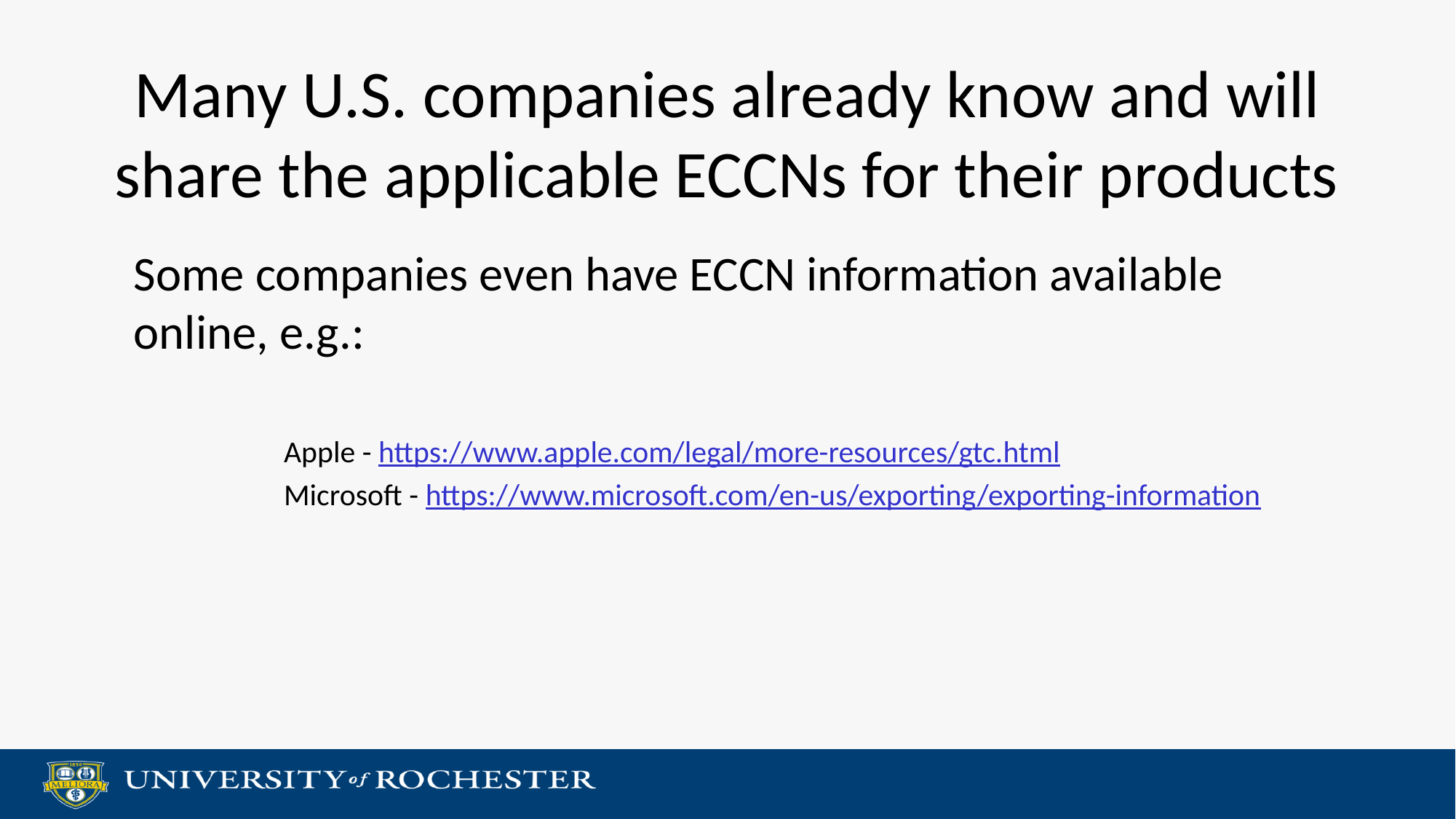

# Many U.S. companies already know and will share the applicable ECCNs for their products
Some companies even have ECCN information available online, e.g.:

Apple - https://www.apple.com/legal/more-resources/gtc.html
Microsoft - https://www.microsoft.com/en-us/exporting/exporting-information